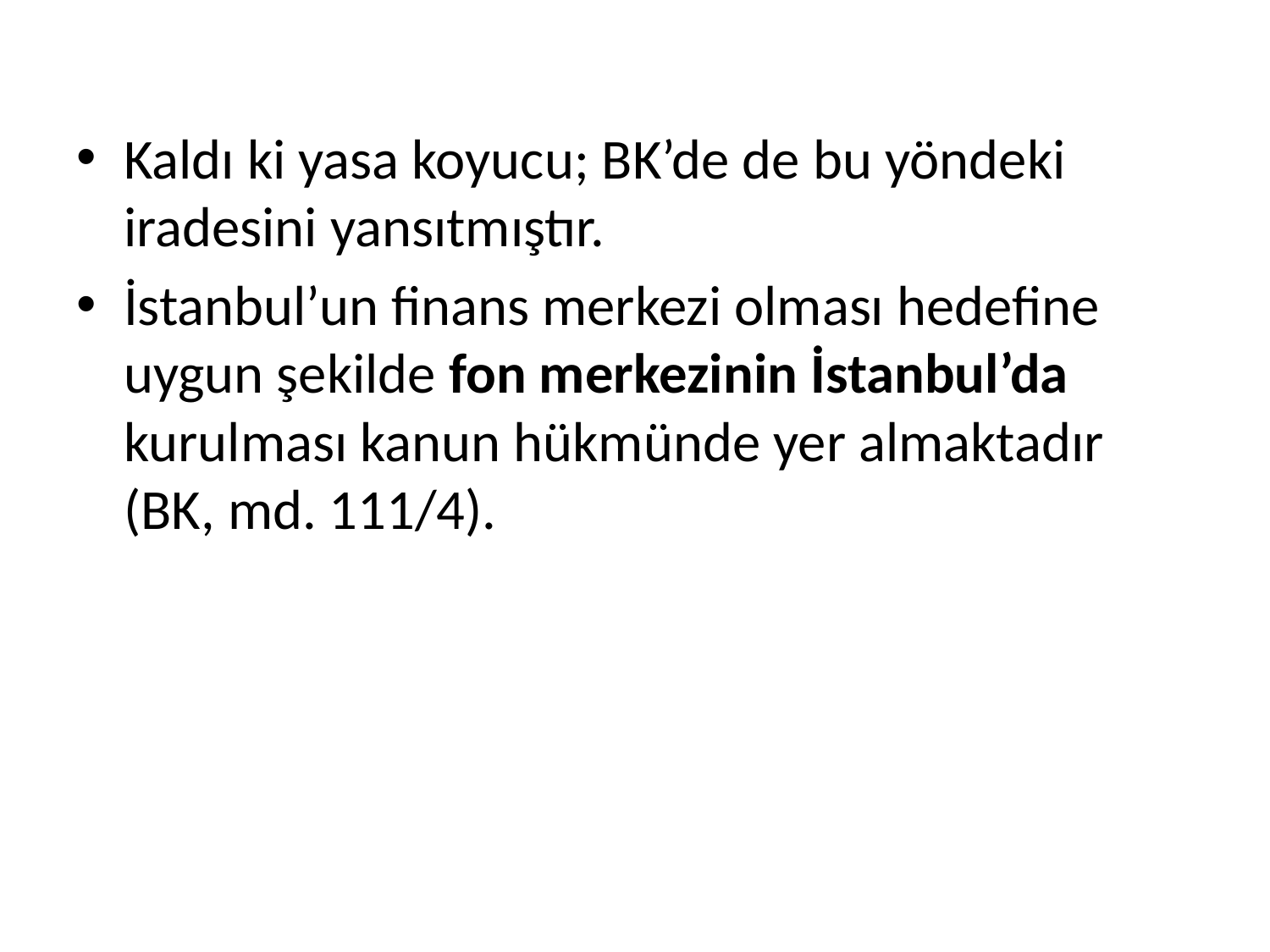

Kaldı ki yasa koyucu; BK’de de bu yöndeki iradesini yansıtmıştır.
İstanbul’un finans merkezi olması hedefine uygun şekilde fon merkezinin İstanbul’da kurulması kanun hükmünde yer almaktadır (BK, md. 111/4).